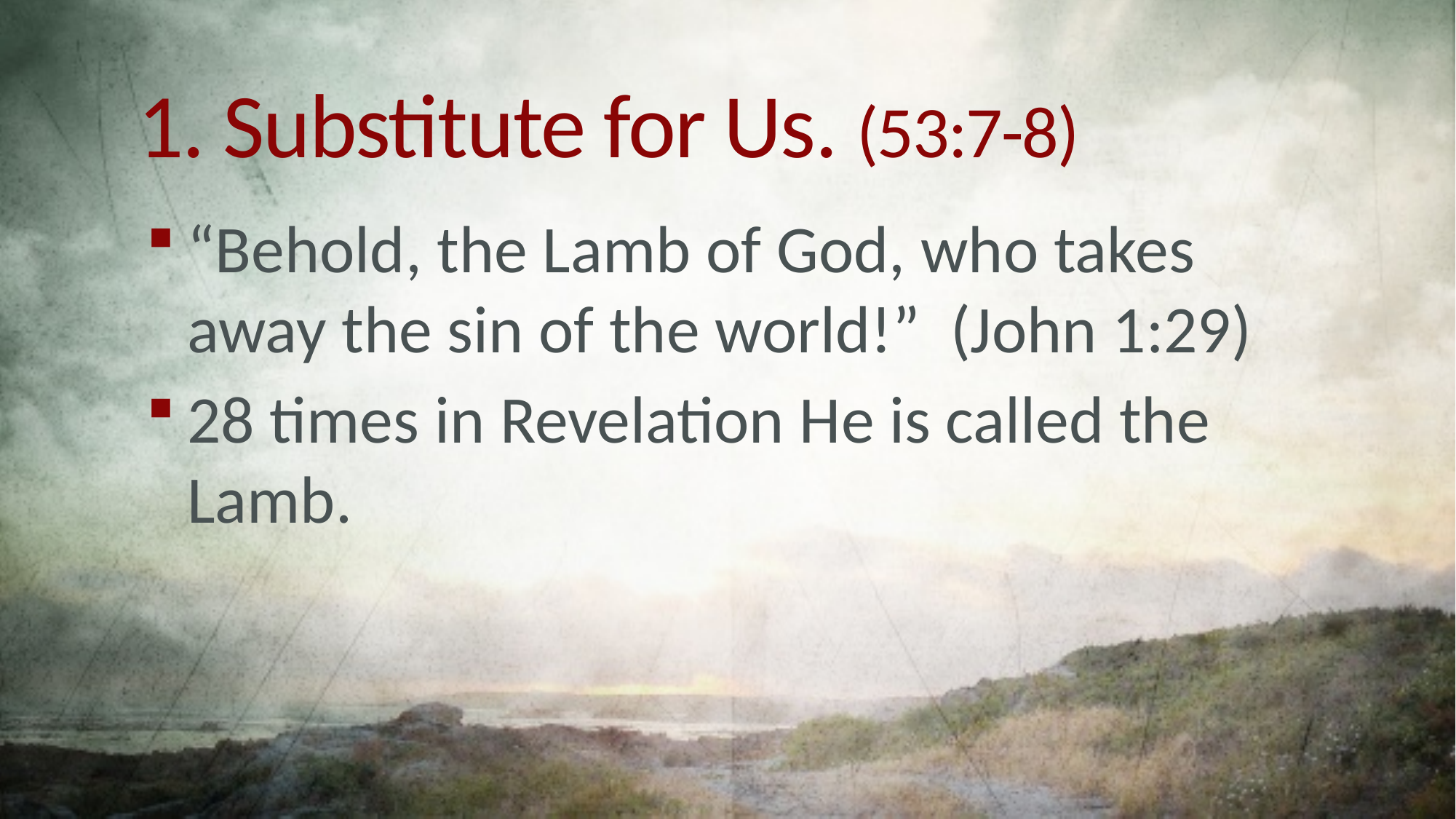

# 1. Substitute for Us. (53:7-8)
“Behold, the Lamb of God, who takes away the sin of the world!”  (John 1:29)
28 times in Revelation He is called the Lamb.